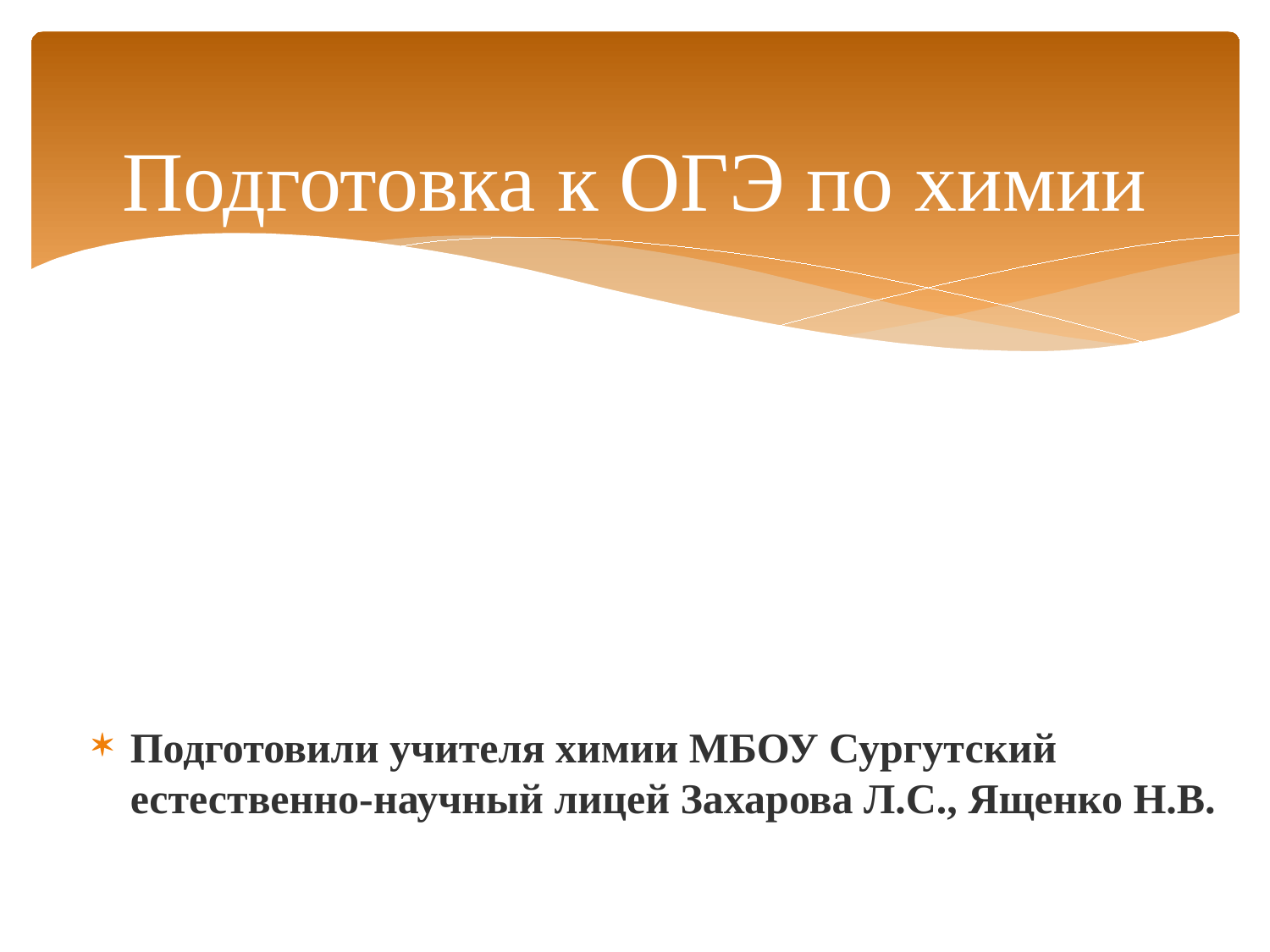

# Подготовка к ОГЭ по химии
Подготовили учителя химии МБОУ Сургутский естественно-научный лицей Захарова Л.С., Ященко Н.В.